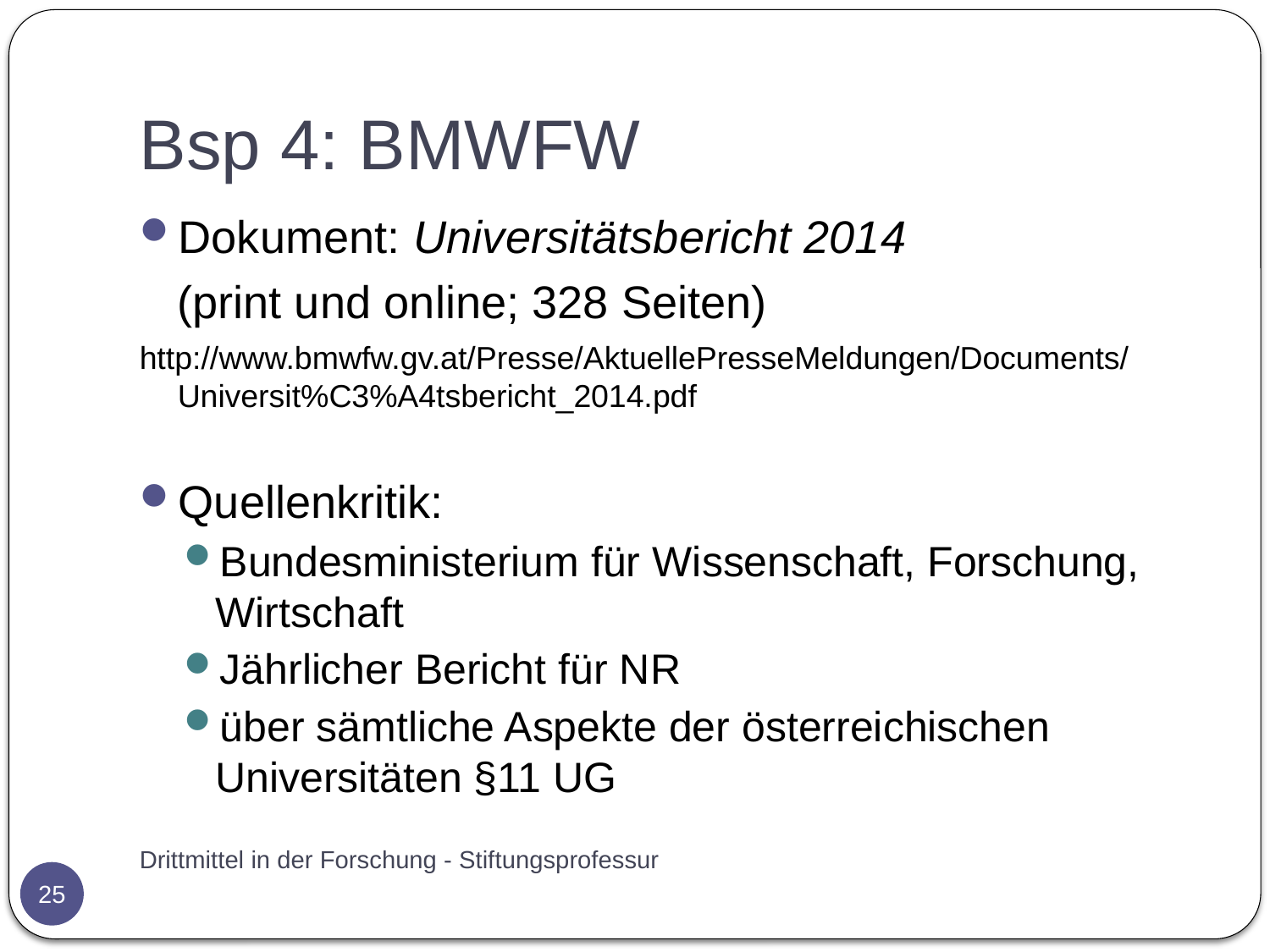

# Bsp 4: BMWFW
Dokument: Universitätsbericht 2014
	(print und online; 328 Seiten)
http://www.bmwfw.gv.at/Presse/AktuellePresseMeldungen/Documents/Universit%C3%A4tsbericht_2014.pdf

Quellenkritik:
Bundesministerium für Wissenschaft, Forschung, Wirtschaft
Jährlicher Bericht für NR
über sämtliche Aspekte der österreichischen Universitäten §11 UG

Drittmittel in der Forschung - Stiftungsprofessur

25